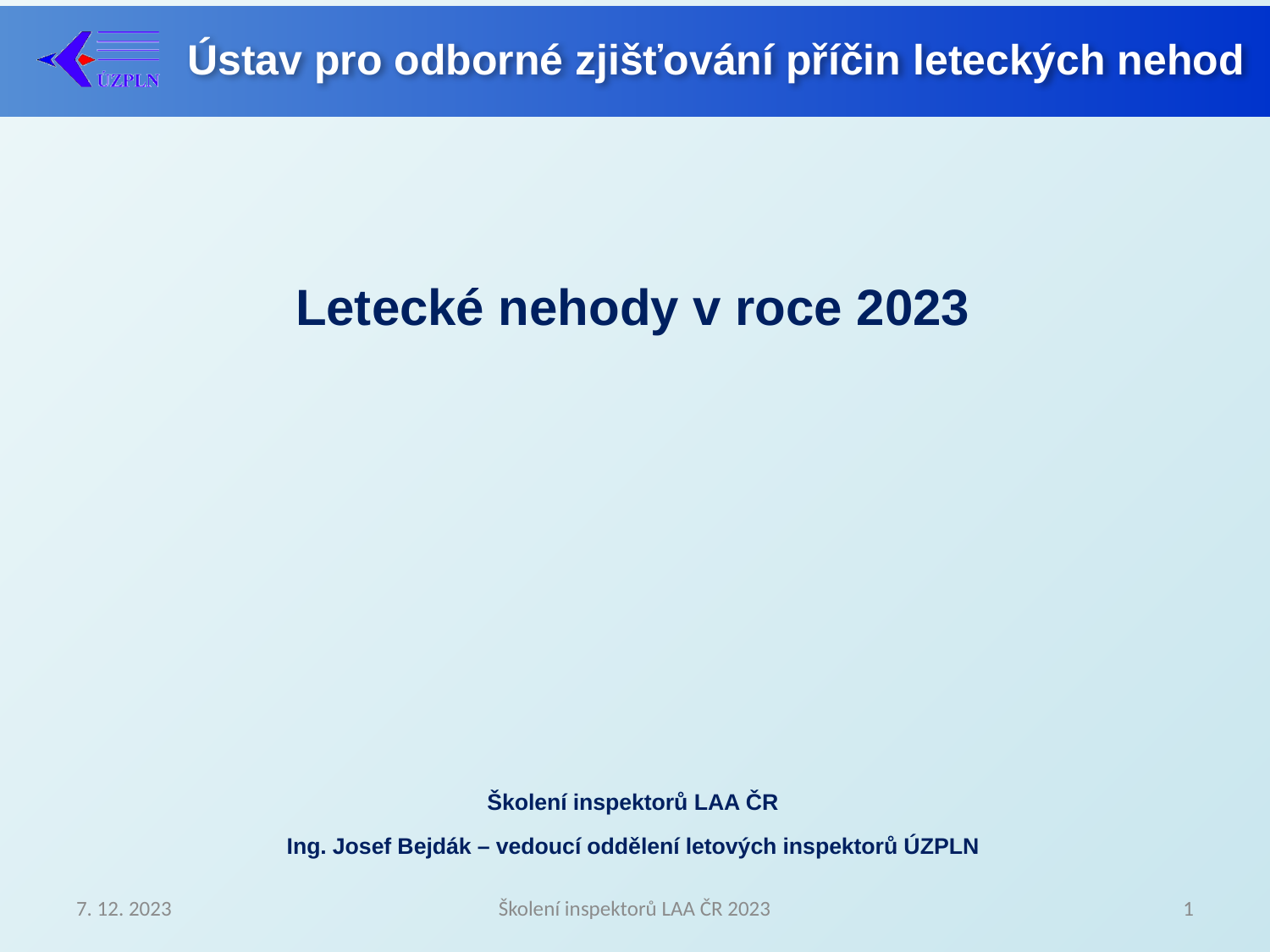

Letecké nehody v roce 2023

Školení inspektorů LAA ČR
Ing. Josef Bejdák – vedoucí oddělení letových inspektorů ÚZPLN

7. 12. 2023
Školení inspektorů LAA ČR 2023
1